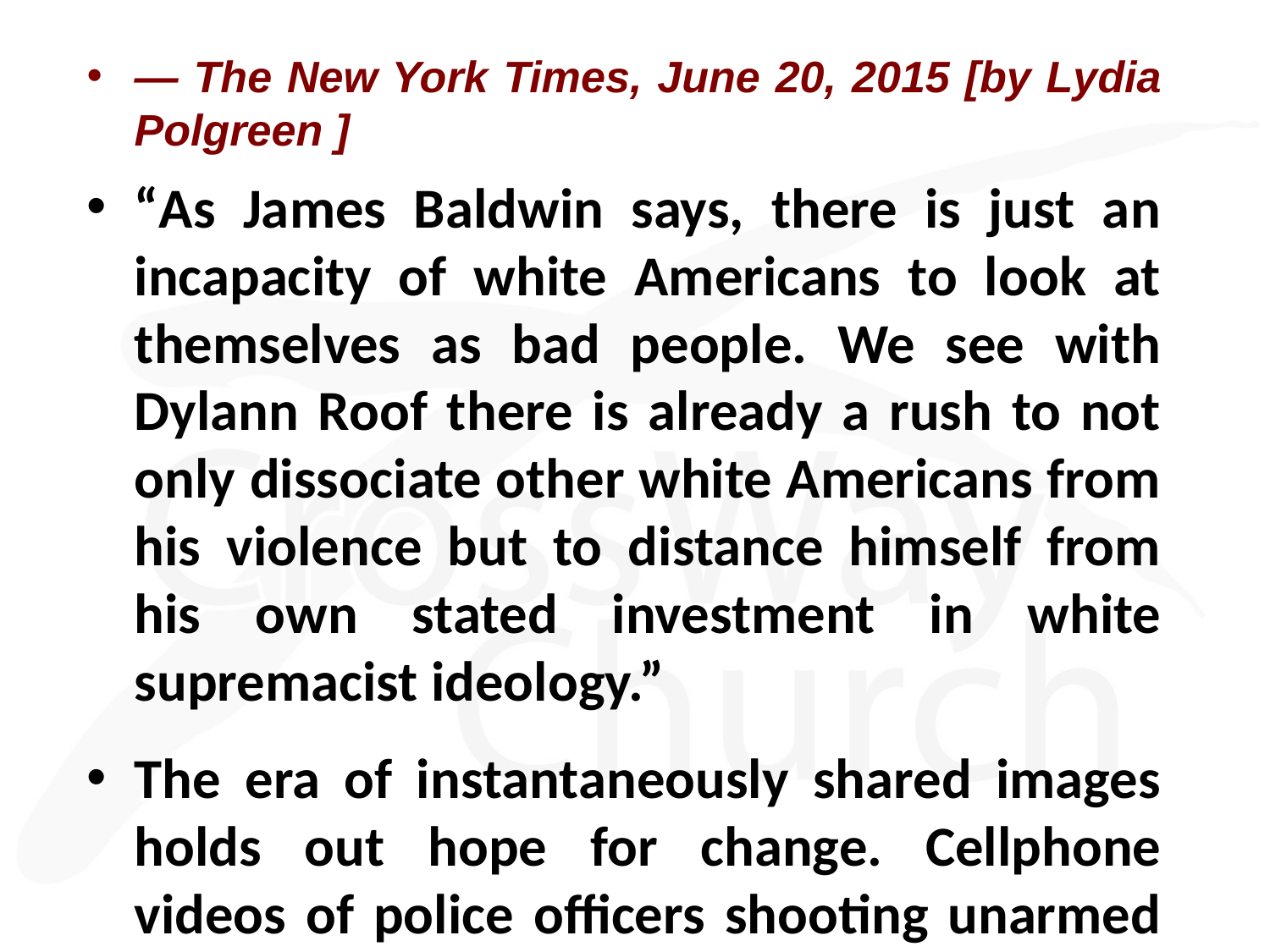

— The New York Times, June 20, 2015 [by Lydia Polgreen ]

“As James Baldwin says, there is just an incapacity of white Americans to look at themselves as bad people. We see with Dylann Roof there is already a rush to not only dissociate other white Americans from his violence but to distance himself from his own stated investment in white supremacist ideology.”

The era of instantaneously shared images holds out hope for change. Cellphone videos of police officers shooting unarmed black males shock the conscience of Americans, the theory goes, just as TV footage of peaceful black protesters menaced by vicious dogs and water cannons in the civil rights era troubled white Americans of that time.